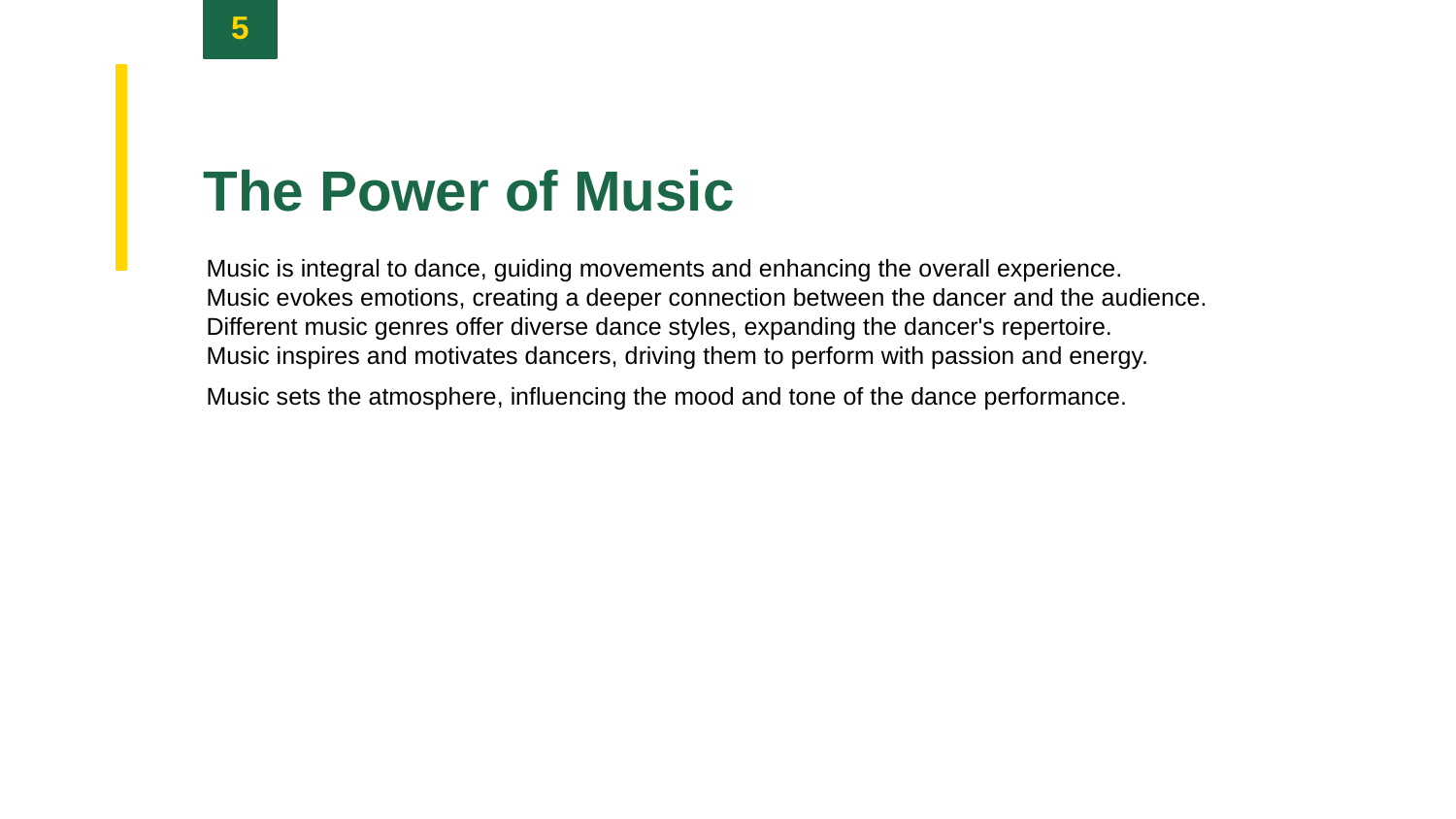

5

The Power of Music
Music is integral to dance, guiding movements and enhancing the overall experience.
Music evokes emotions, creating a deeper connection between the dancer and the audience.
Different music genres offer diverse dance styles, expanding the dancer's repertoire.
Music inspires and motivates dancers, driving them to perform with passion and energy.
Music sets the atmosphere, influencing the mood and tone of the dance performance.